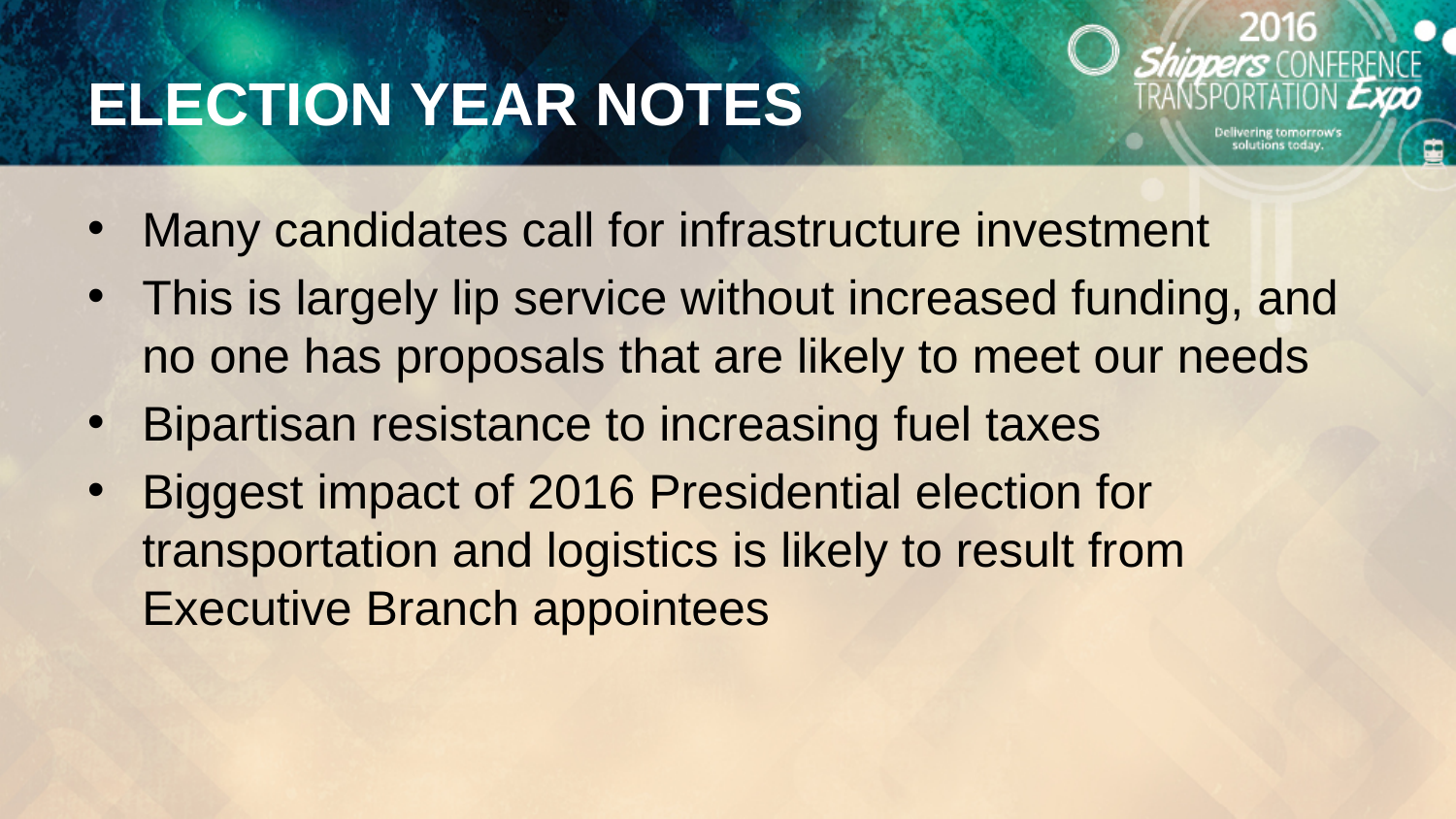

# ELECTION YEAR NOTES
Many candidates call for infrastructure investment
This is largely lip service without increased funding, and no one has proposals that are likely to meet our needs
Bipartisan resistance to increasing fuel taxes
Biggest impact of 2016 Presidential election for transportation and logistics is likely to result from Executive Branch appointees